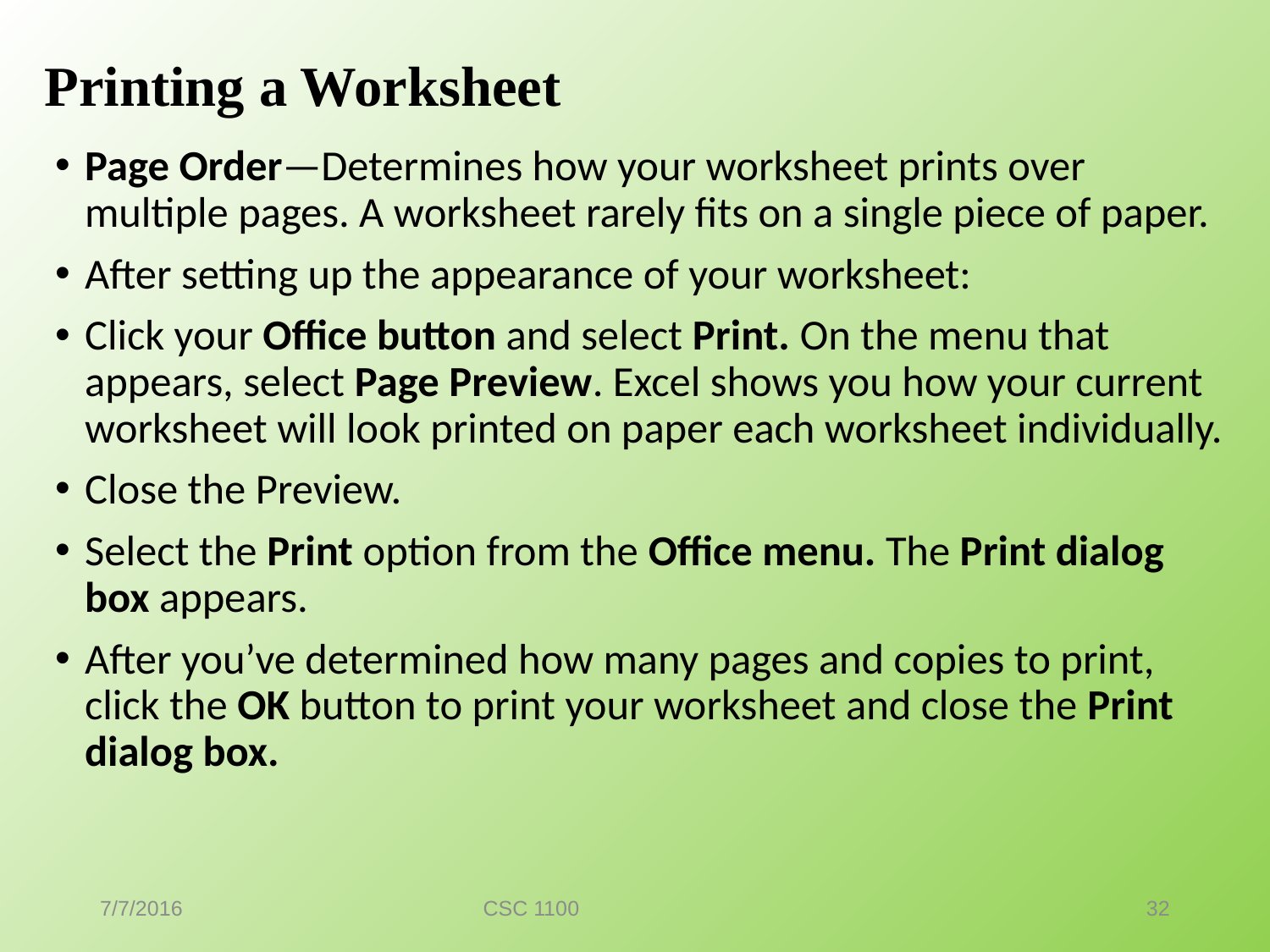

# Printing a Worksheet
Page Order—Determines how your worksheet prints over multiple pages. A worksheet rarely fits on a single piece of paper.
After setting up the appearance of your worksheet:
Click your Office button and select Print. On the menu that appears, select Page Preview. Excel shows you how your current worksheet will look printed on paper each worksheet individually.
Close the Preview.
Select the Print option from the Office menu. The Print dialog box appears.
After you’ve determined how many pages and copies to print, click the OK button to print your worksheet and close the Print dialog box.
7/7/2016
CSC 1100
32